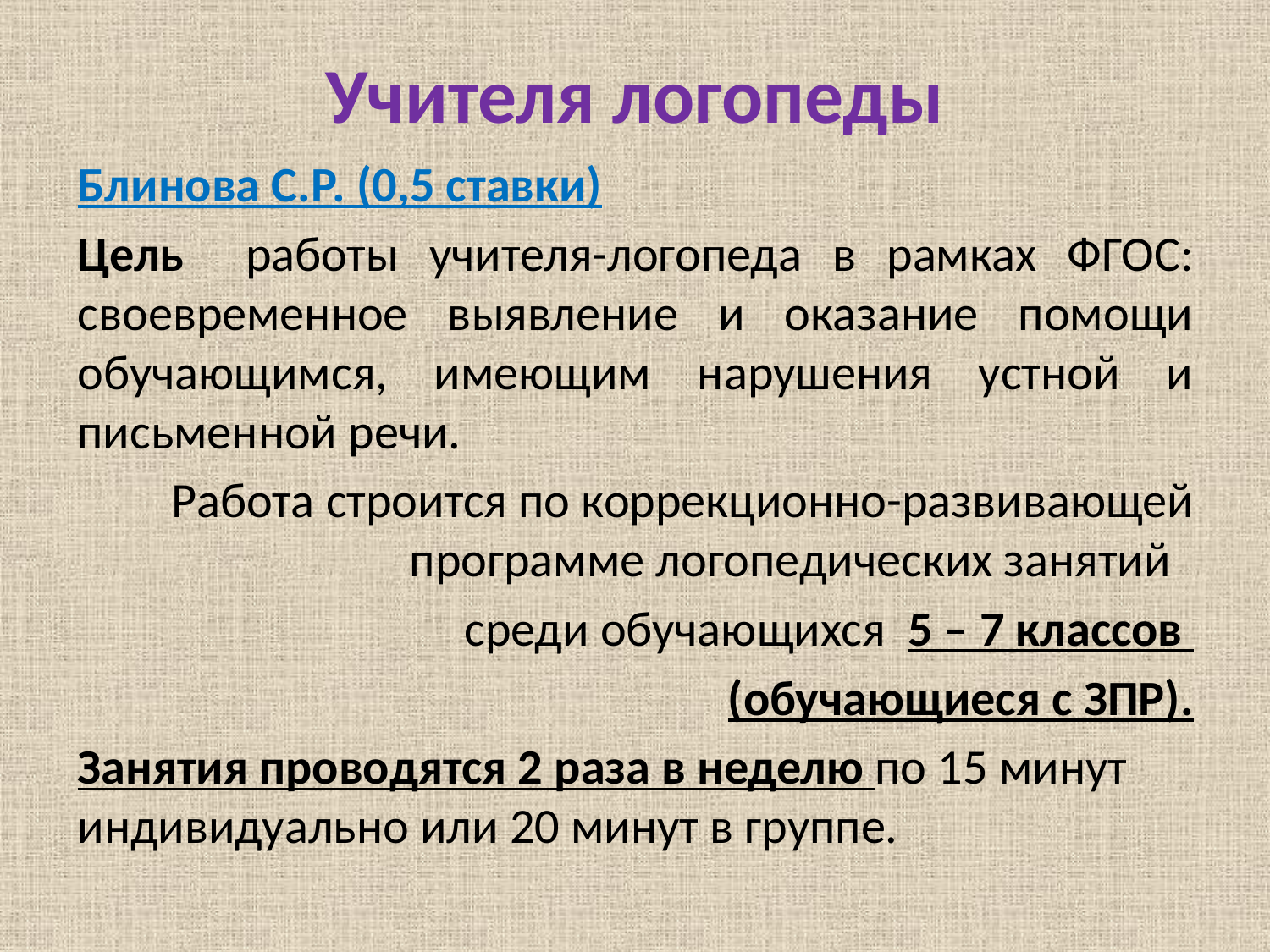

# Учителя логопеды
Блинова С.Р. (0,5 ставки)
Цель  работы учителя-логопеда в рамках ФГОС: своевременное выявление и оказание помощи обучающимся, имеющим нарушения устной и письменной речи.
Работа строится по коррекционно-развивающей программе логопедических занятий
среди обучающихся  5 – 7 классов
(обучающиеся с ЗПР).
Занятия проводятся 2 раза в неделю по 15 минут индивидуально или 20 минут в группе.